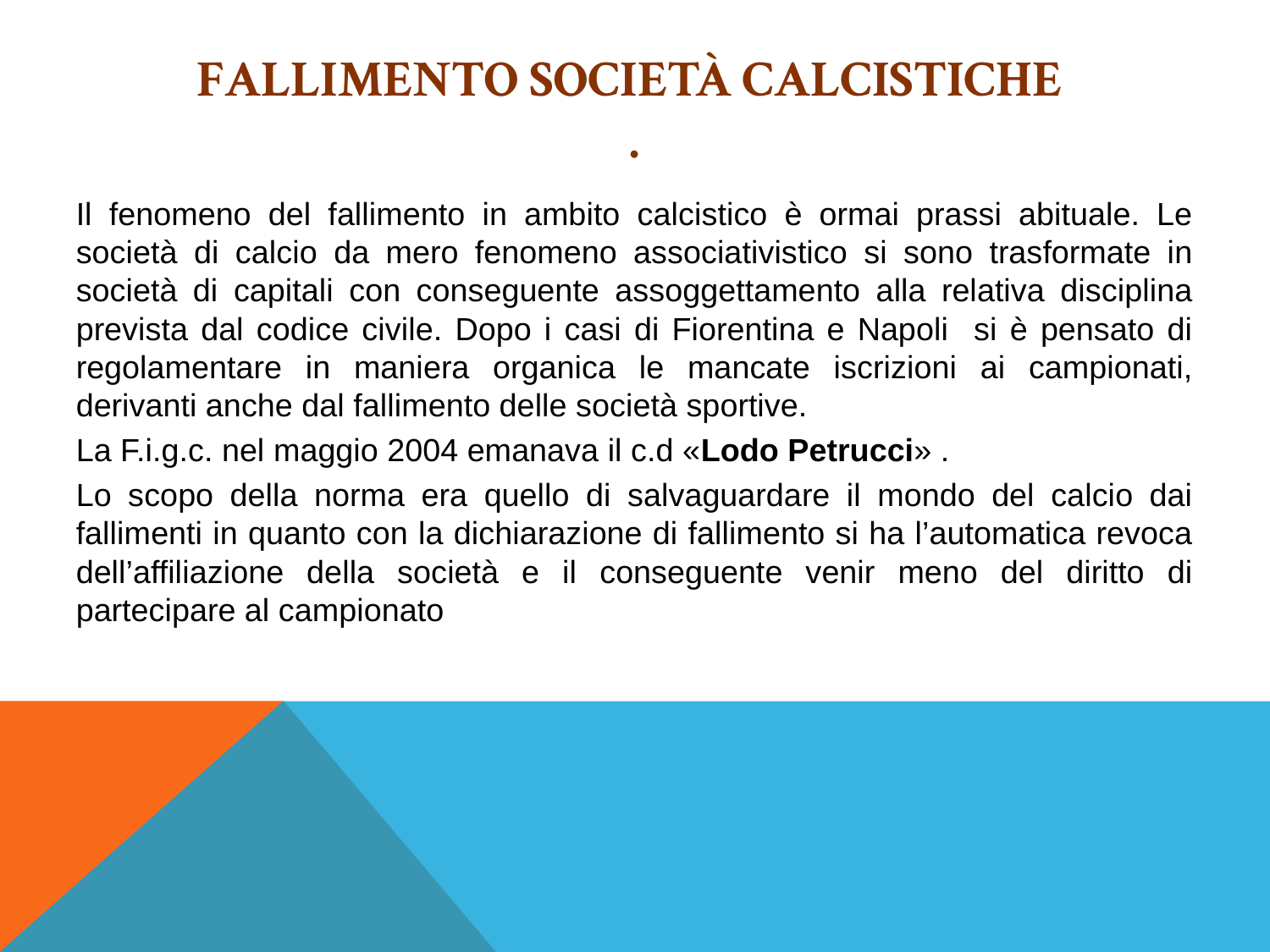

# Fallimento società calcistiche .
Il fenomeno del fallimento in ambito calcistico è ormai prassi abituale. Le società di calcio da mero fenomeno associativistico si sono trasformate in società di capitali con conseguente assoggettamento alla relativa disciplina prevista dal codice civile. Dopo i casi di Fiorentina e Napoli  si è pensato di regolamentare in maniera organica le mancate iscrizioni ai campionati, derivanti anche dal fallimento delle società sportive.
La F.i.g.c. nel maggio 2004 emanava il c.d «Lodo Petrucci» .
Lo scopo della norma era quello di salvaguardare il mondo del calcio dai fallimenti in quanto con la dichiarazione di fallimento si ha l’automatica revoca dell’affiliazione della società e il conseguente venir meno del diritto di partecipare al campionato